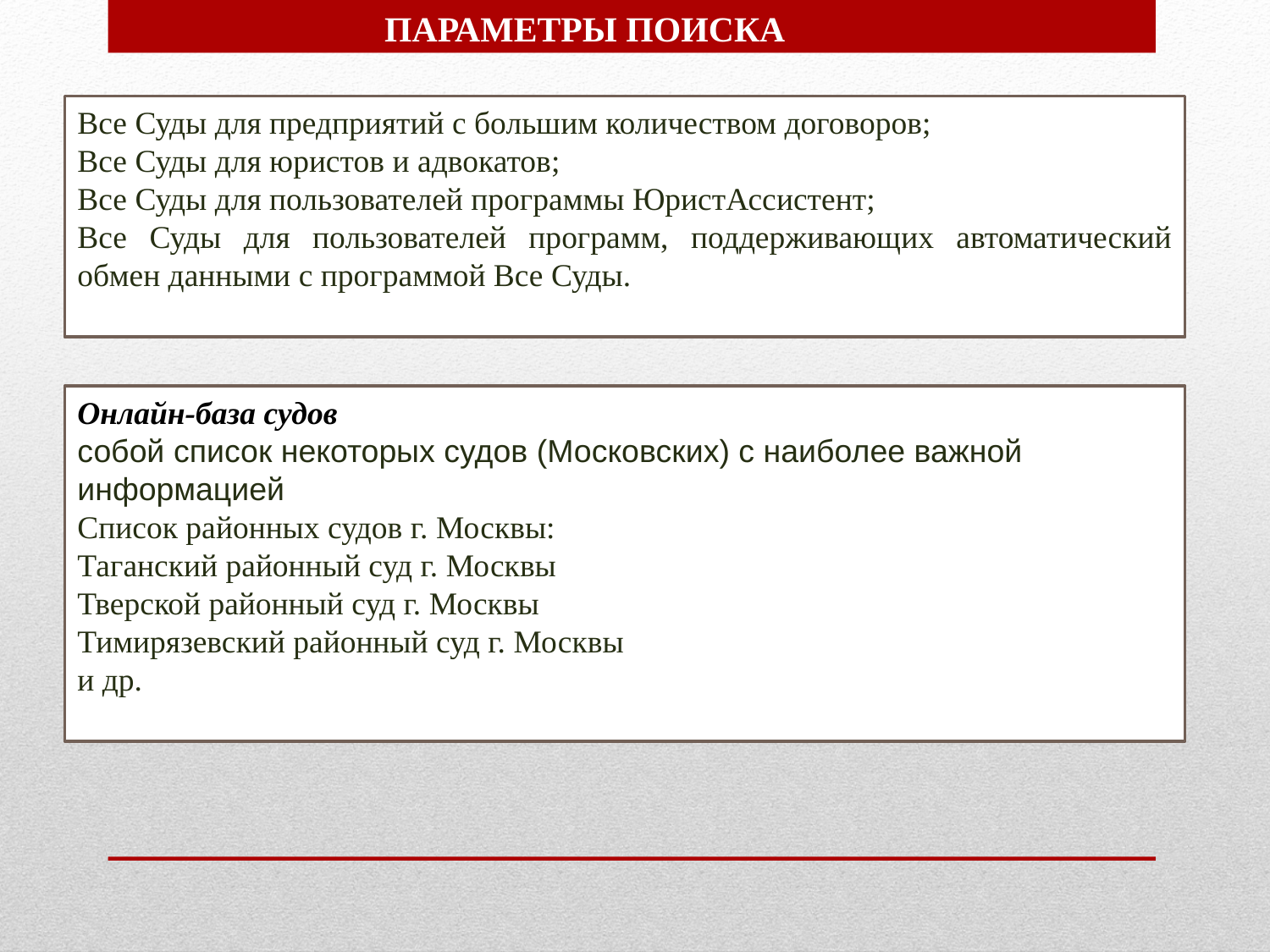

ПАРАМЕТРЫ ПОИСКА
Все Суды для предприятий с большим количеством договоров;
Все Суды для юристов и адвокатов;
Все Суды для пользователей программы ЮристАссистент;
Все Суды для пользователей программ, поддерживающих автоматический обмен данными с программой Все Суды.

Онлайн-база судов
собой список некоторых судов (Московских) с наиболее важной информацией
Список районных судов г. Москвы:
Таганский районный суд г. Москвы
Тверской районный суд г. Москвы
Тимирязевский районный суд г. Москвы
и др.